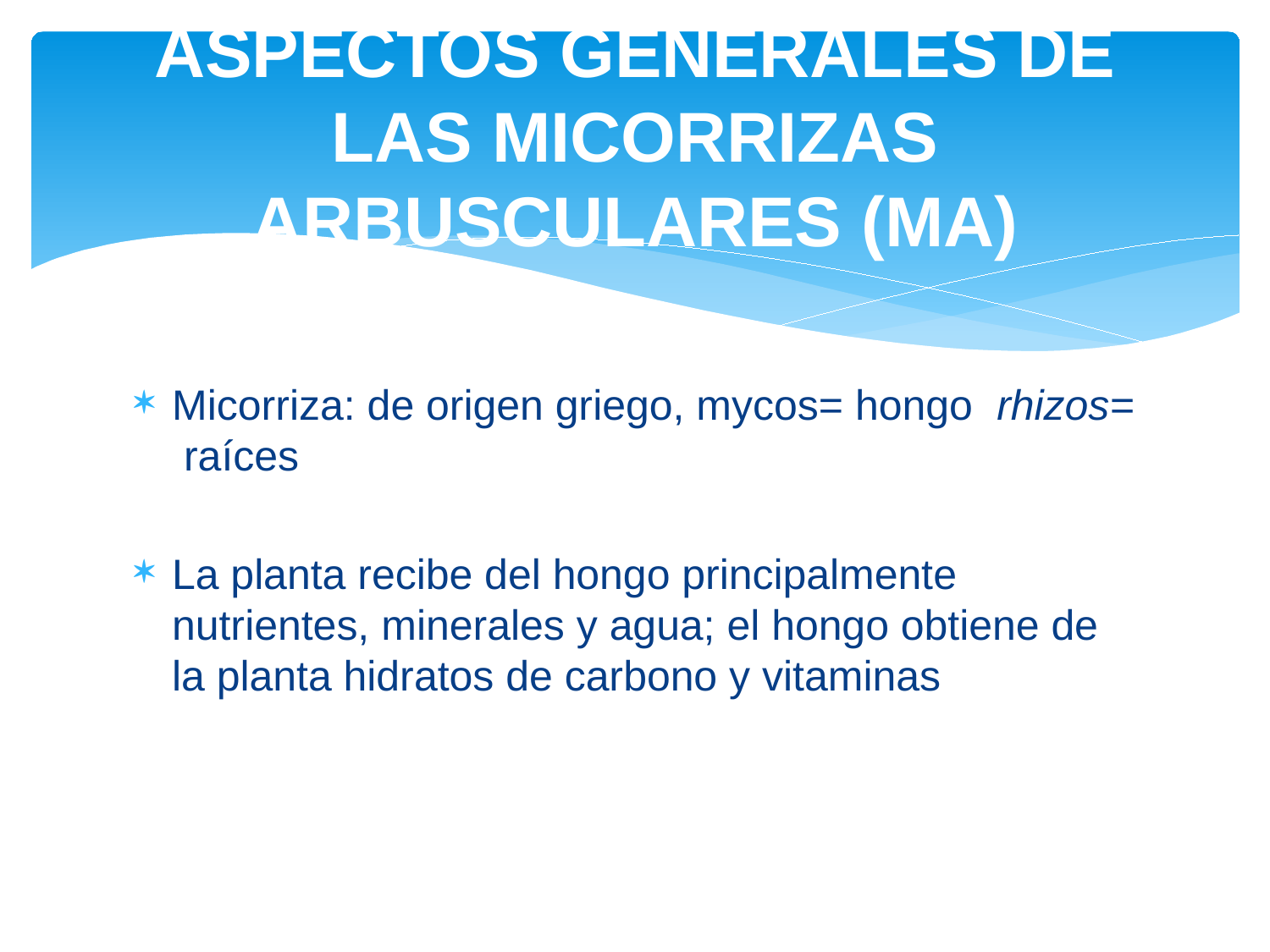

# ASPECTOS GENERALES DE LAS MICORRIZAS ARBUSCULARES (MA)
Micorriza: de origen griego, mycos= hongo  rhizos=  raíces

La planta recibe del hongo principalmente nutrientes, minerales y agua; el hongo obtiene de la planta hidratos de carbono y vitaminas